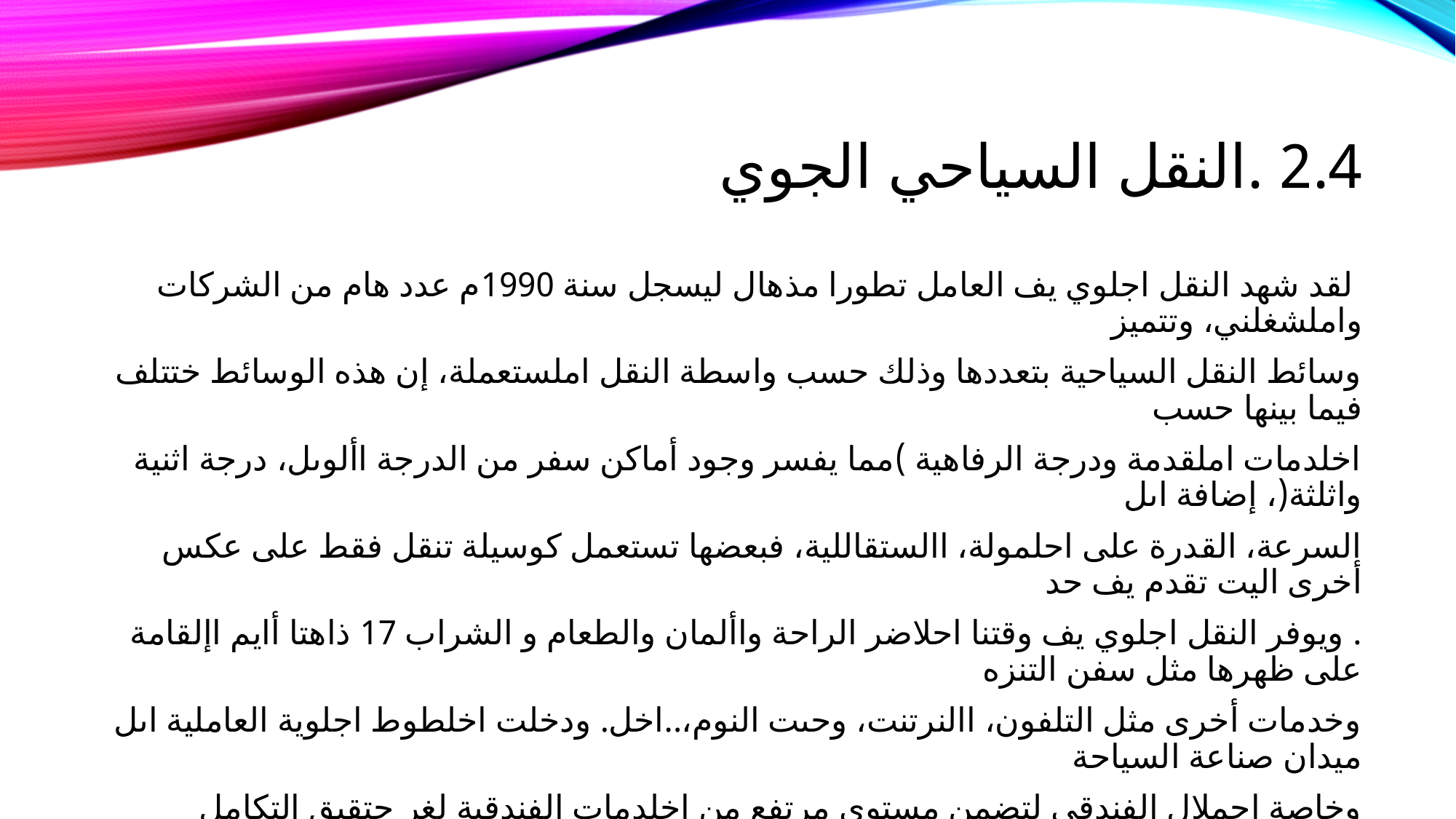

# 2.4 .النقل السياحي الجوي
 لقد شهد النقل اجلوي يف العامل تطورا مذهال ليسجل سنة 1990م عدد هام من الشركات واملشغلني، وتتميز
وسائط النقل السياحية بتعددها وذلك حسب واسطة النقل املستعملة، إن هذه الوسائط ختتلف فيما بينها حسب
اخلدمات املقدمة ودرجة الرفاهية )مما يفسر وجود أماكن سفر من الدرجة األوىل، درجة اثنية واثلثة(، إضافة اىل
السرعة، القدرة على احلمولة، االستقاللية، فبعضها تستعمل كوسيلة تنقل فقط على عكس أخرى اليت تقدم يف حد
. ويوفر النقل اجلوي يف وقتنا احلاضر الراحة واألمان والطعام و الشراب 17 ذاهتا أايم اإلقامة على ظهرها مثل سفن التنزه
وخدمات أخرى مثل التلفون، االنرتنت، وحىت النوم،..اخل. ودخلت اخلطوط اجلوية العاملية اىل ميدان صناعة السياحة
وخاصة اجملال الفندقي لتضمن مستوى مرتفع من اخلدمات الفندقية لغر حتقيق التكامل الراسي يف اجملال السياحي
18 وتقدمي خدمة السياحية بطريقة أفضل